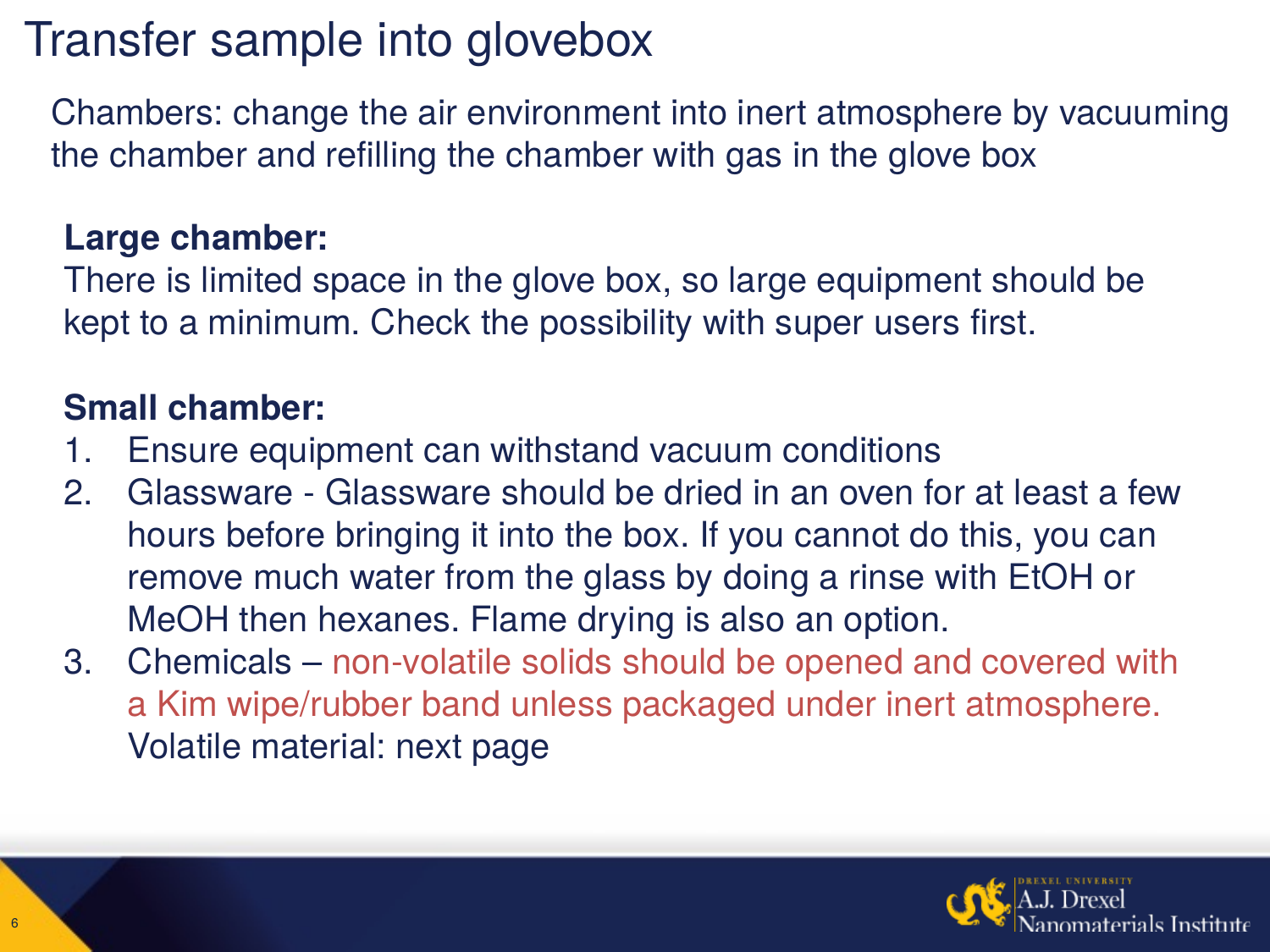

# Transfer sample into glovebox
Chambers: change the air environment into inert atmosphere by vacuuming the chamber and refilling the chamber with gas in the glove box
Large chamber:
There is limited space in the glove box, so large equipment should be kept to a minimum. Check the possibility with super users first.

Small chamber:
Ensure equipment can withstand vacuum conditions
Glassware - Glassware should be dried in an oven for at least a few hours before bringing it into the box. If you cannot do this, you can remove much water from the glass by doing a rinse with EtOH or MeOH then hexanes. Flame drying is also an option.
Chemicals – non-volatile solids should be opened and covered with a Kim wipe/rubber band unless packaged under inert atmosphere. Volatile material: next page